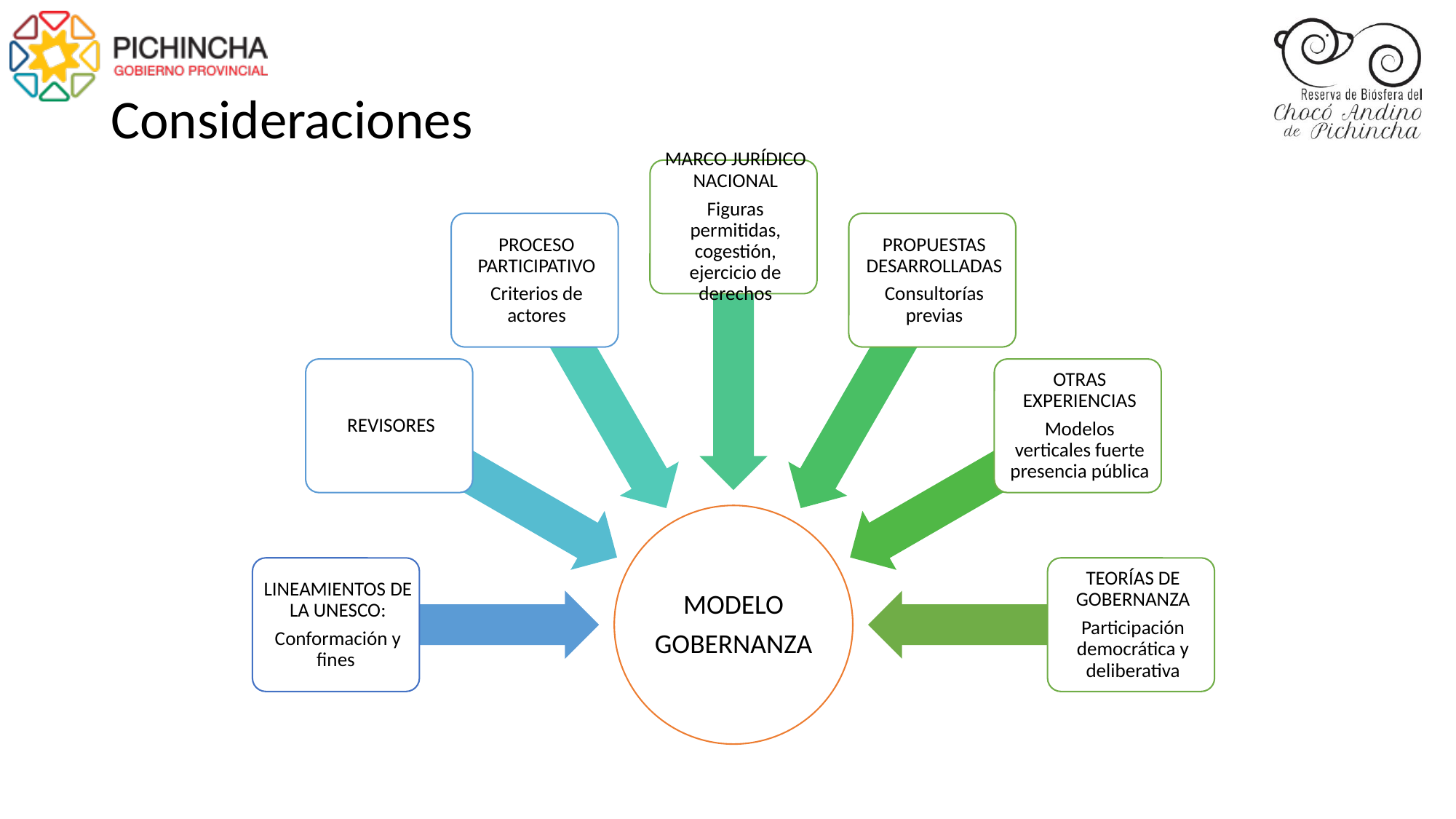

# Consideraciones
MODELO
GOBERNANZA
LINEAMIENTOS DE LA UNESCO:
Conformación y fines
REVISORES
PROCESO PARTICIPATIVO
Criterios de actores
MARCO JURÍDICO NACIONAL
Figuras permitidas, cogestión, ejercicio de derechos
PROPUESTAS DESARROLLADAS
Consultorías previas
OTRAS EXPERIENCIAS
Modelos verticales fuerte presencia pública
TEORÍAS DE GOBERNANZA
Participación democrática y deliberativa